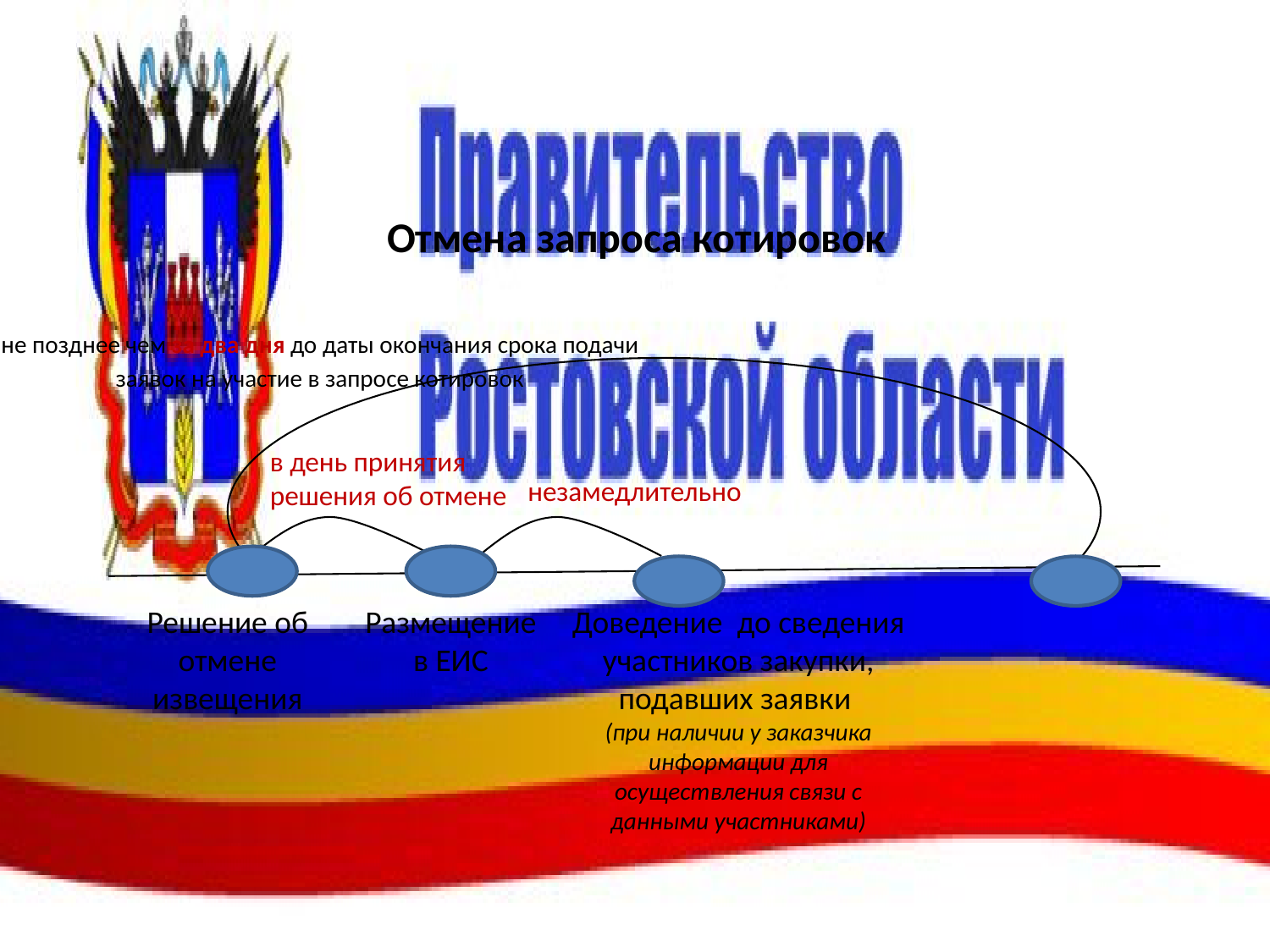

# Отмена запроса котировок
не позднее чем за два дня до даты окончания срока подачи
заявок на участие в запросе котировок

в день принятия решения об отмене
незамедлительно

Решение об отмене извещения
Размещение в ЕИС
Доведение  до сведения участников закупки, подавших заявки
(при наличии у заказчика информации для осуществления связи с данными участниками)